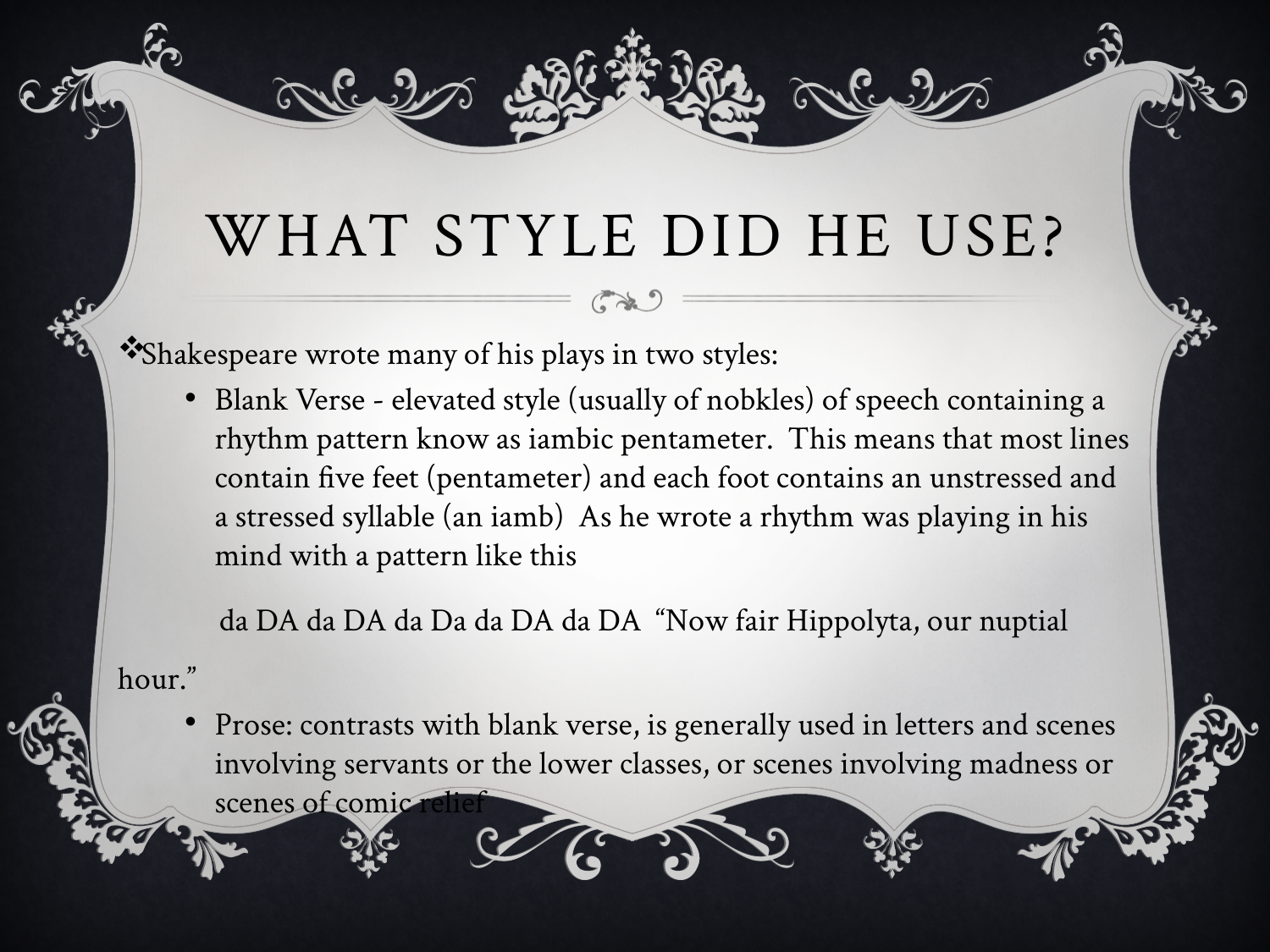

# What Style Did he uSe?
Shakespeare wrote many of his plays in two styles:
Blank Verse - elevated style (usually of nobkles) of speech containing a rhythm pattern know as iambic pentameter.  This means that most lines contain five feet (pentameter) and each foot contains an unstressed and a stressed syllable (an iamb)  As he wrote a rhythm was playing in his mind with a pattern like this
	da DA da DA da Da da DA da DA  “Now fair Hippolyta, our nuptial hour.”
Prose: contrasts with blank verse, is generally used in letters and scenes involving servants or the lower classes, or scenes involving madness or scenes of comic relief